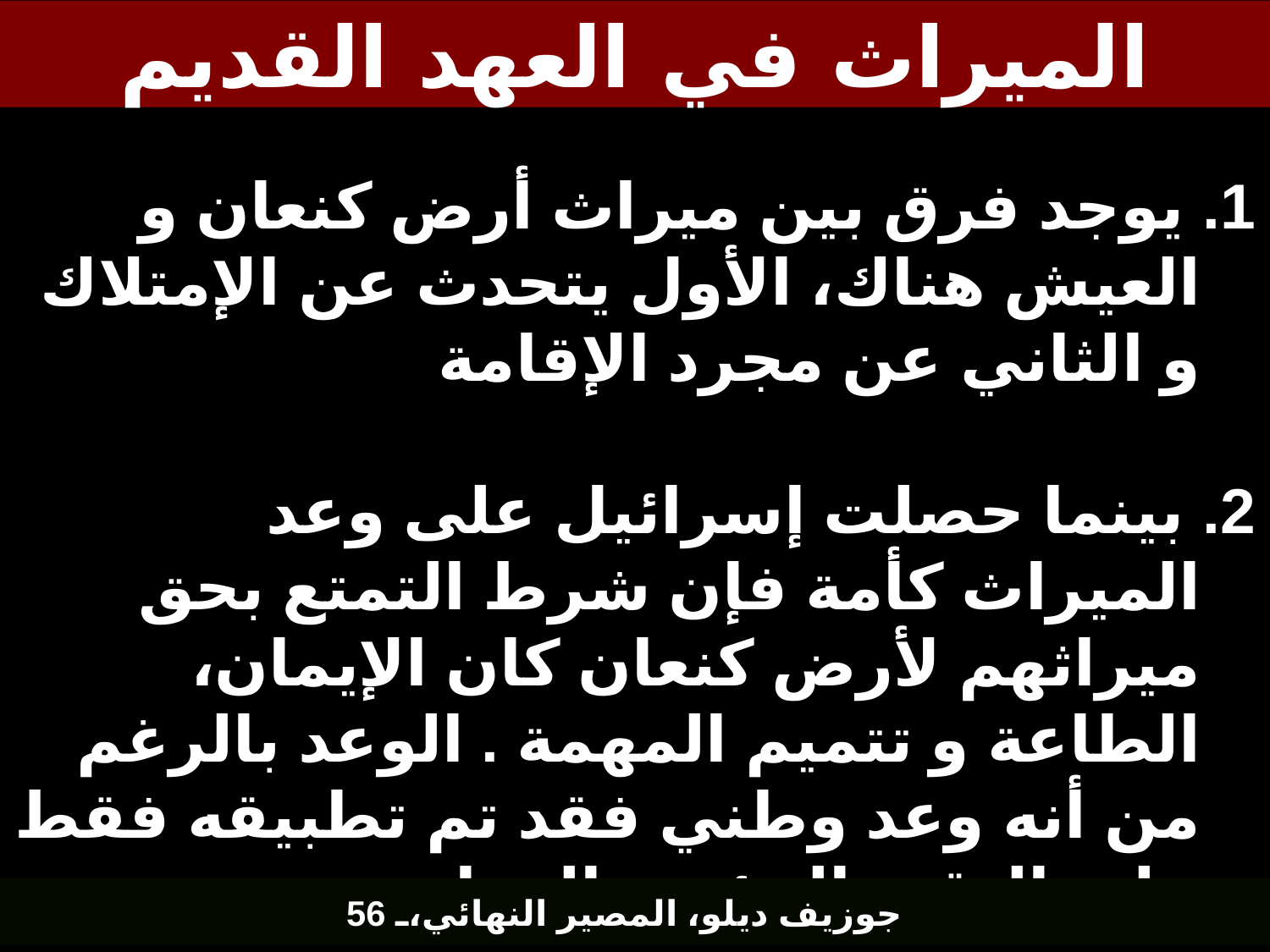

# الميراث في العهد القديم
1. يوجد فرق بين ميراث أرض كنعان و العيش هناك، الأول يتحدث عن الإمتلاك و الثاني عن مجرد الإقامة

2. بينما حصلت إسرائيل على وعد الميراث كأمة فإن شرط التمتع بحق ميراثهم لأرض كنعان كان الإيمان، الطاعة و تتميم المهمة . الوعد بالرغم من أنه وعد وطني فقد تم تطبيقه فقط على البقية المؤمنة المطيعة .
جوزيف ديلو، المصير النهائي، 56